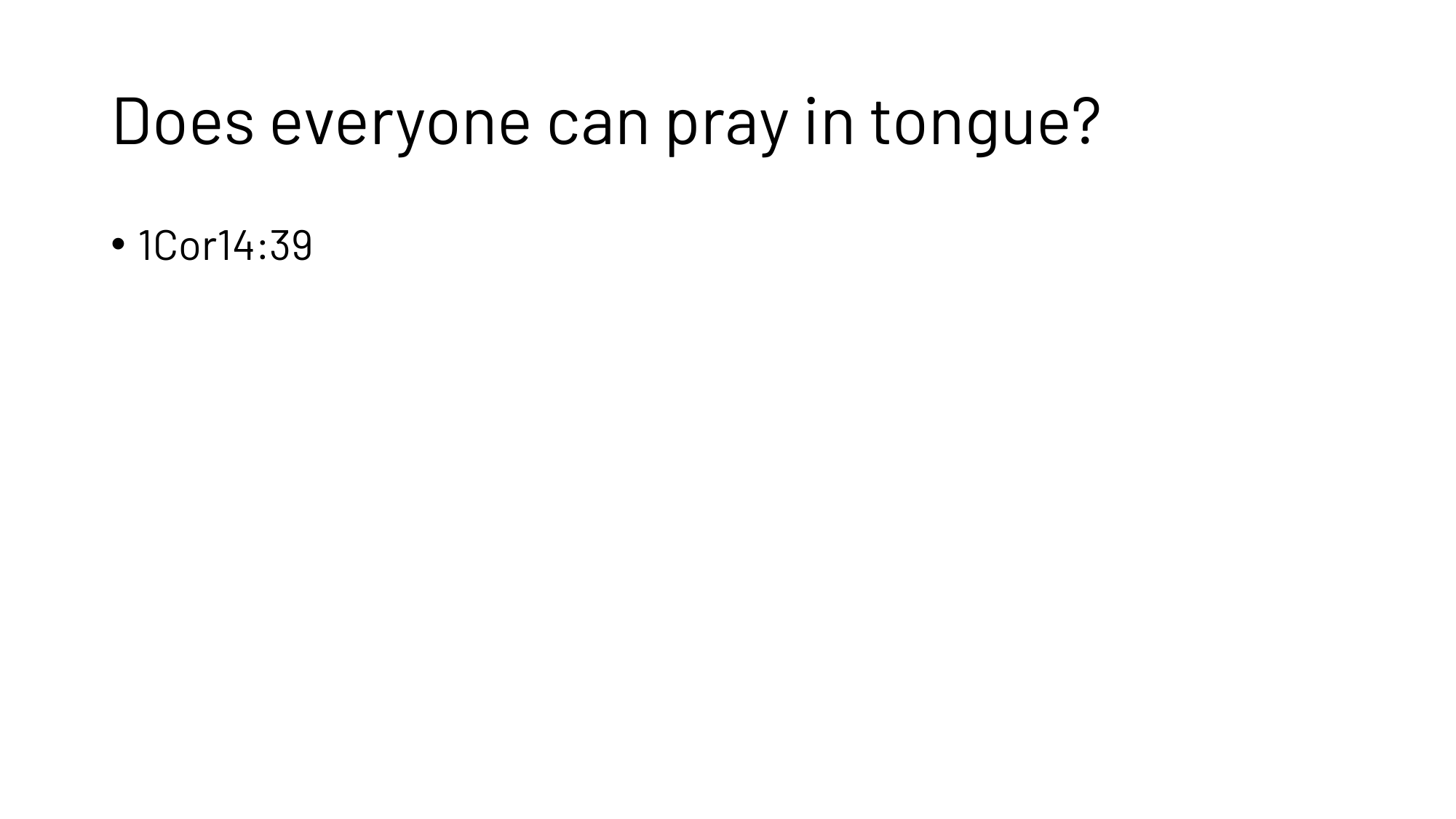

# Does everyone can pray in tongue?
1Cor14:39